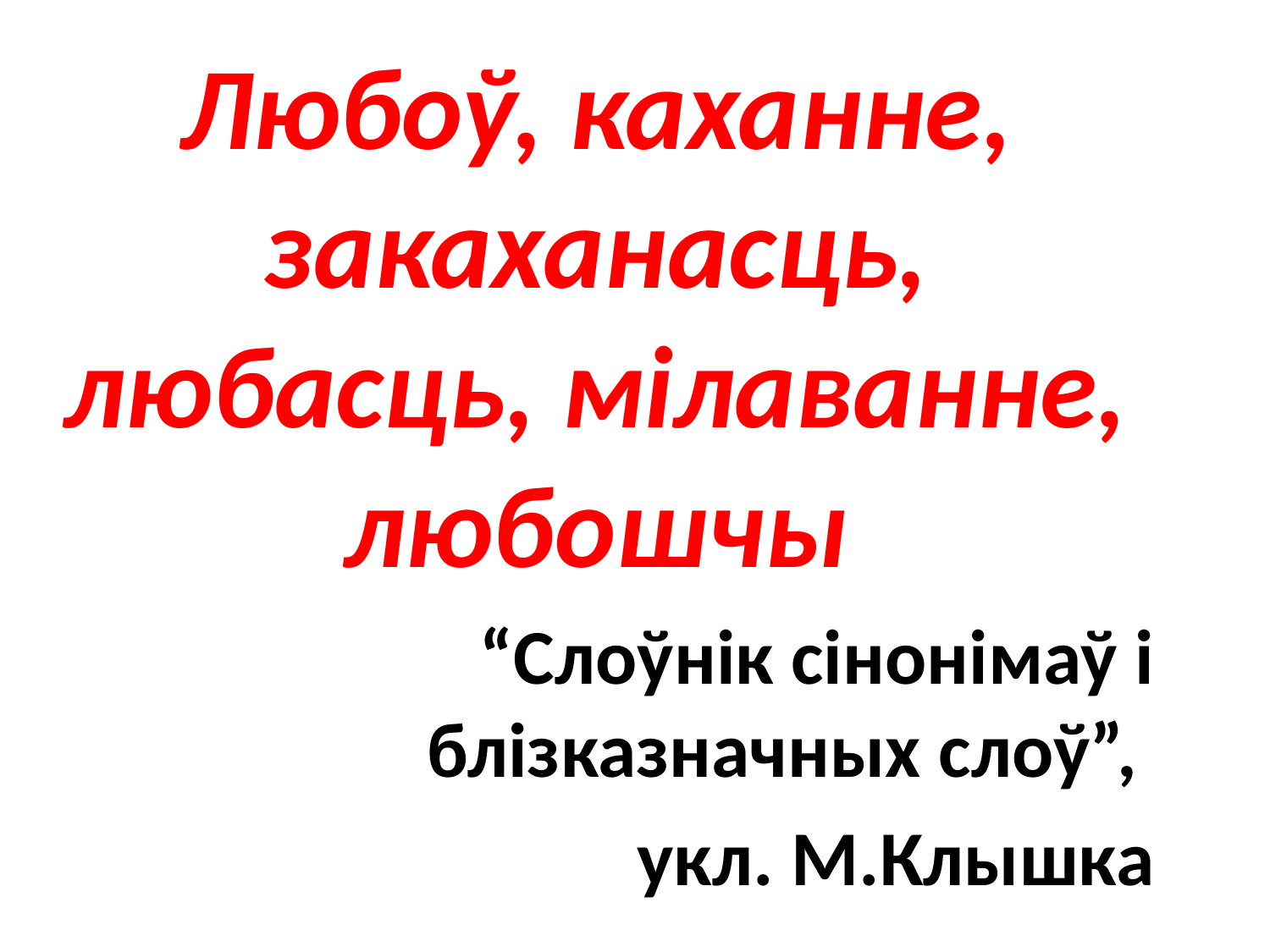

#
Любоў, каханне, закаханасць, любасць, мілаванне, любошчы
“Слоўнік сінонімаў і блізказначных слоў”,
укл. М.Клышка